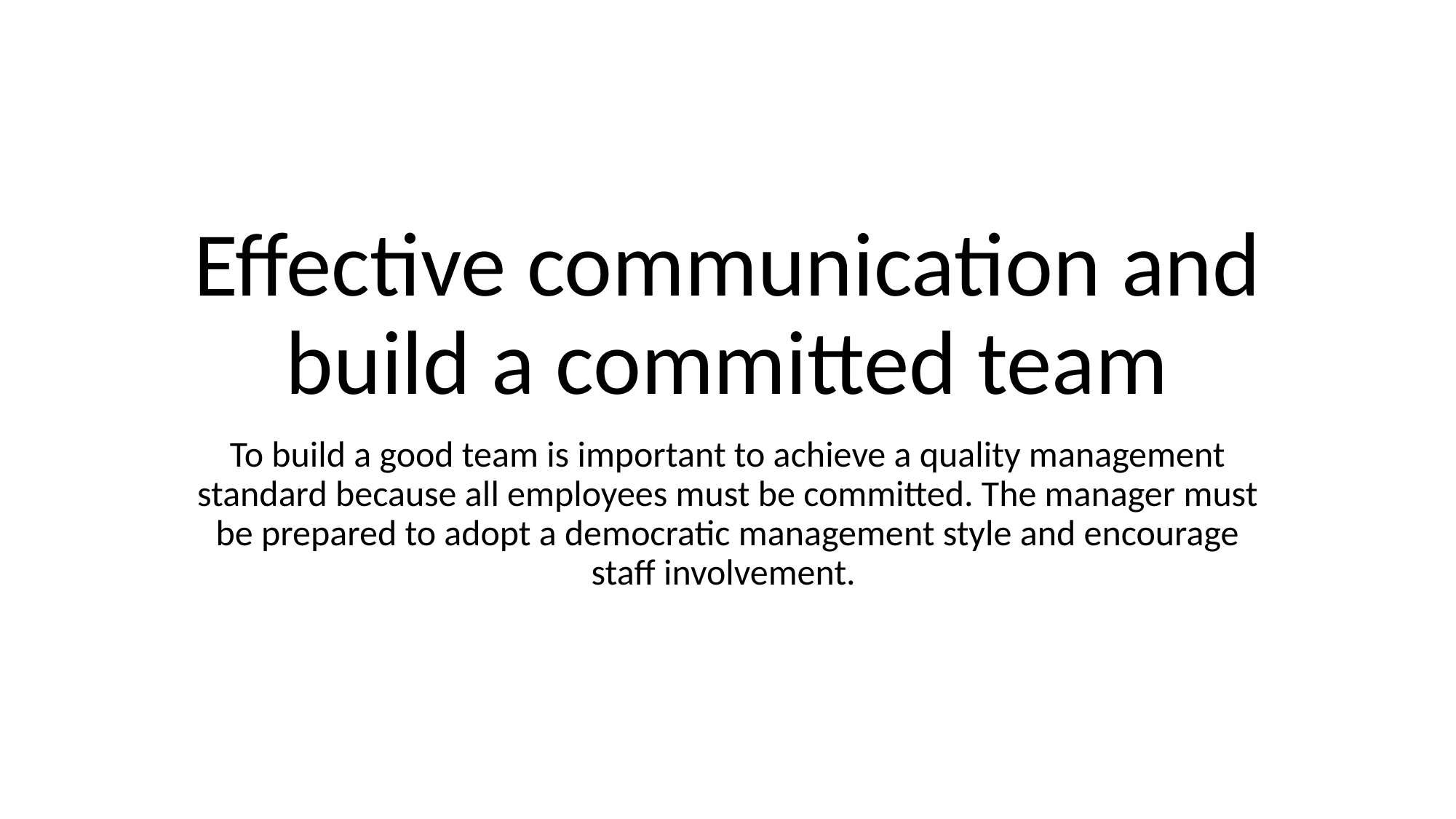

# Effective communication and build a committed team
To build a good team is important to achieve a quality management standard because all employees must be committed. The manager must be prepared to adopt a democratic management style and encourage staff involvement.